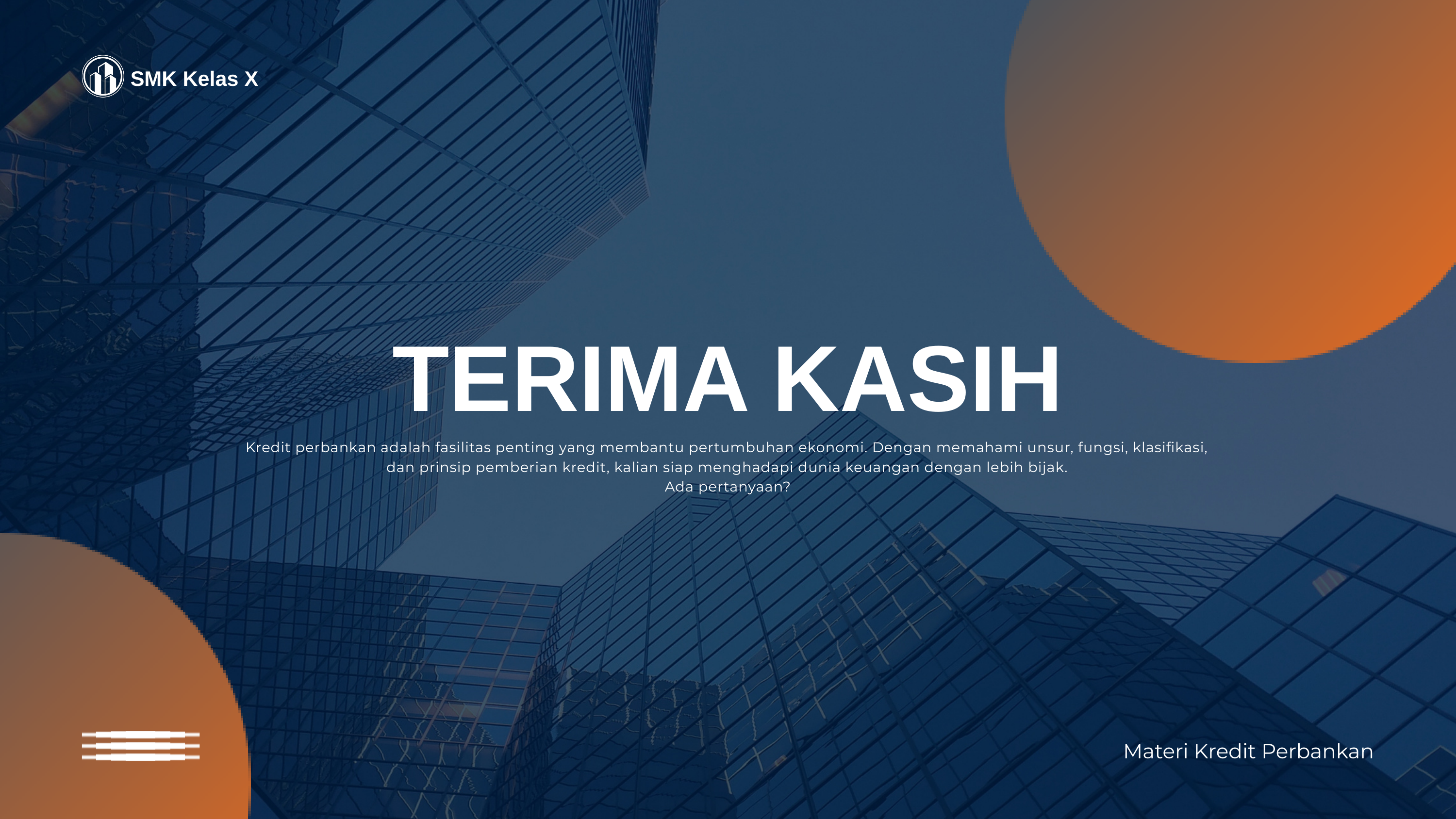

SMK Kelas X
TERIMA KASIH
Kredit perbankan adalah fasilitas penting yang membantu pertumbuhan ekonomi. Dengan memahami unsur, fungsi, klasifikasi, dan prinsip pemberian kredit, kalian siap menghadapi dunia keuangan dengan lebih bijak.
Ada pertanyaan?

Materi Kredit Perbankan